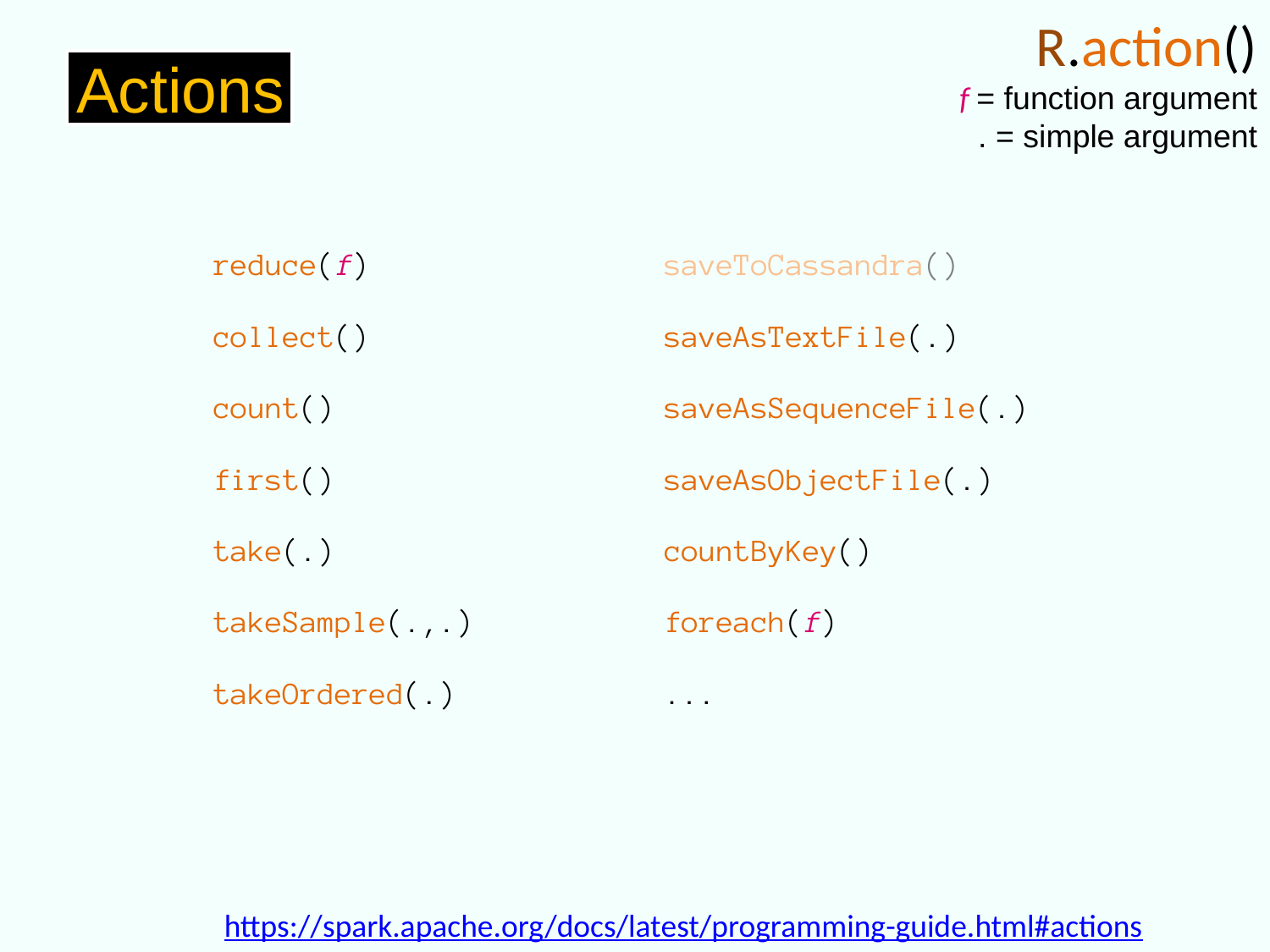

R.action()
f = function argument
. = simple argument
# Actions

| reduce(f) | saveToCassandra() |
| --- | --- |
| collect() | saveAsTextFile(.) |
| count() | saveAsSequenceFile(.) |
| first() | saveAsObjectFile(.) |
| take(.) | countByKey() |
| takeSample(.,.) | foreach(f) |
| takeOrdered(.) | ... |
https://spark.apache.org/docs/latest/programming-guide.html#actions